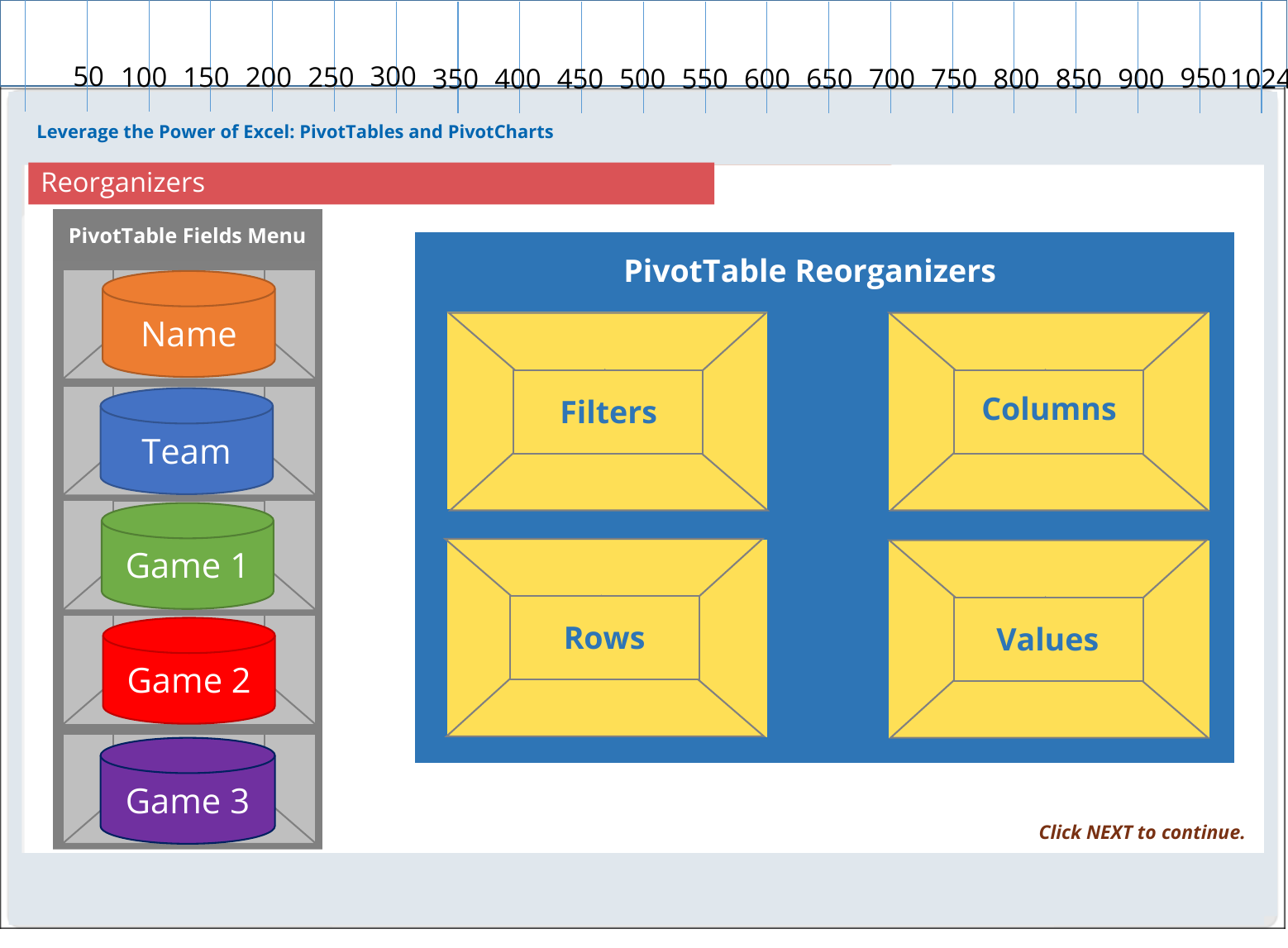

#
Reorganizers
PivotTable Fields Menu

PivotTable Reorganizers

Name

Columns
Filters
Team
Game 1

Rows
Values
Game 2
Game 3
Click NEXT to continue.